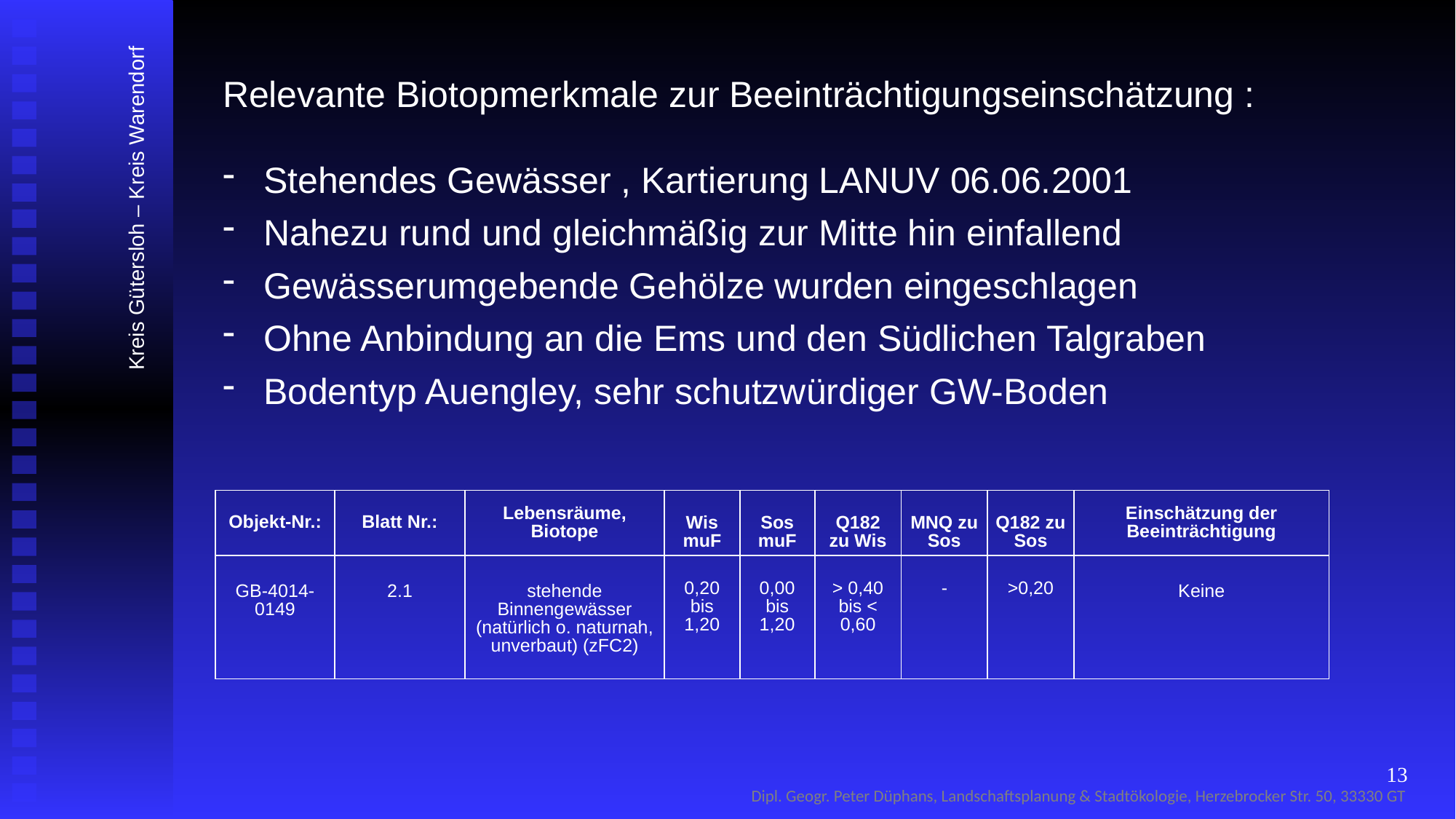

Relevante Biotopmerkmale zur Beeinträchtigungseinschätzung :
Stehendes Gewässer , Kartierung LANUV 06.06.2001
Nahezu rund und gleichmäßig zur Mitte hin einfallend
Gewässerumgebende Gehölze wurden eingeschlagen
Ohne Anbindung an die Ems und den Südlichen Talgraben
Bodentyp Auengley, sehr schutzwürdiger GW-Boden
Kreis Gütersloh – Kreis Warendorf
| Objekt-Nr.: | Blatt Nr.: | Lebensräume, Biotope | Wis muF | Sos muF | Q182 zu Wis | MNQ zu Sos | Q182 zu Sos | Einschätzung der Beeinträchtigung |
| --- | --- | --- | --- | --- | --- | --- | --- | --- |
| GB-4014-0149 | 2.1 | stehende Binnengewässer (natürlich o. naturnah, unverbaut) (zFC2) | 0,20 bis 1,20 | 0,00 bis 1,20 | > 0,40 bis < 0,60 | - | >0,20 | Keine |

13
Dipl. Geogr. Peter Düphans, Landschaftsplanung & Stadtökologie, Herzebrocker Str. 50, 33330 GT